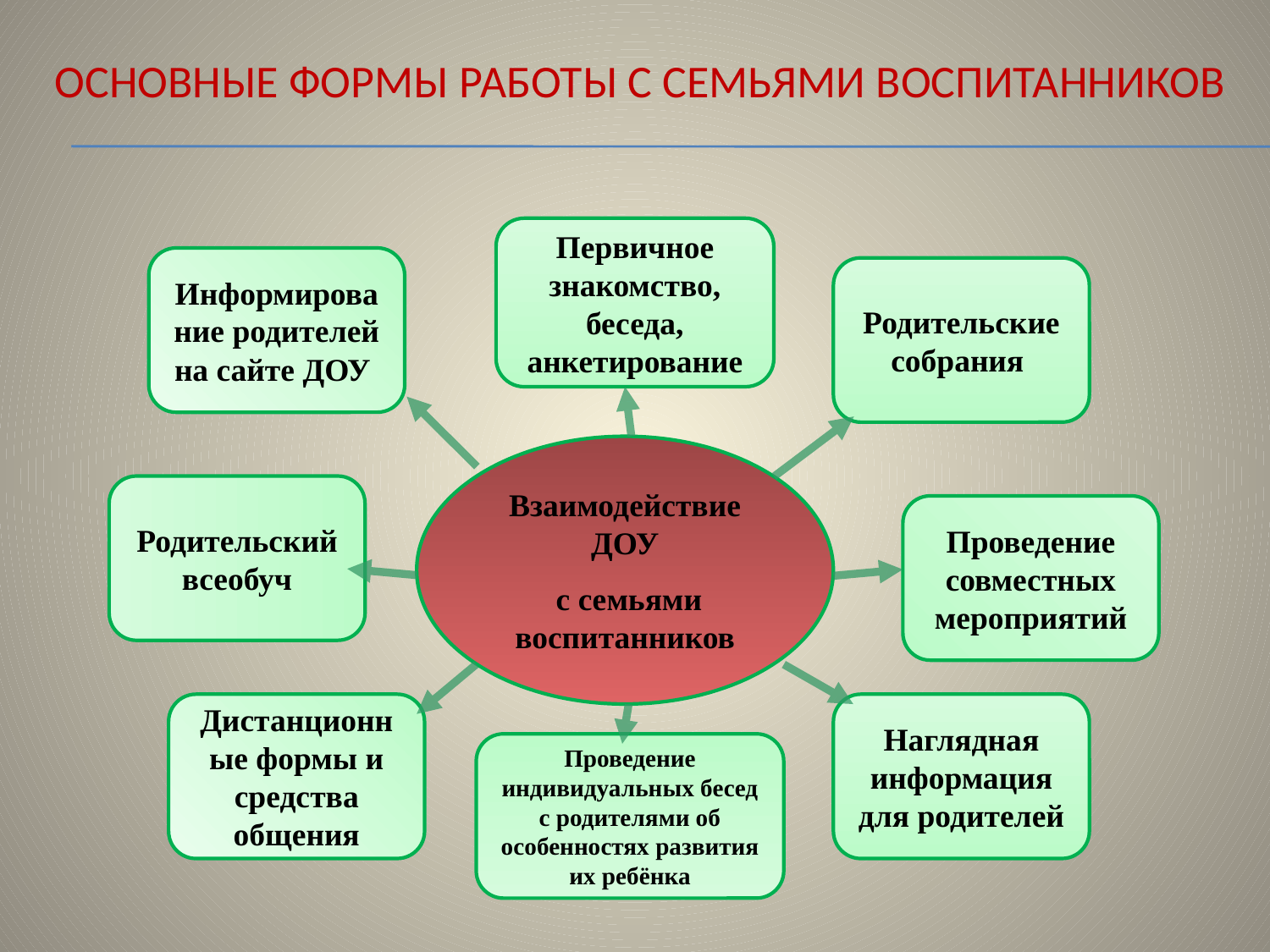

# Основные формы работы с семьями воспитанников
Первичное знакомство, беседа, анкетирование
Информирование родителей на сайте ДОУ
Родительские собрания

Взаимодействие ДОУ
 с семьями воспитанников
Родительский всеобуч
Проведение совместных мероприятий

Дистанционные формы и средства общения
Наглядная информация для родителей

Проведение индивидуальных бесед с родителями об особенностях развития их ребёнка